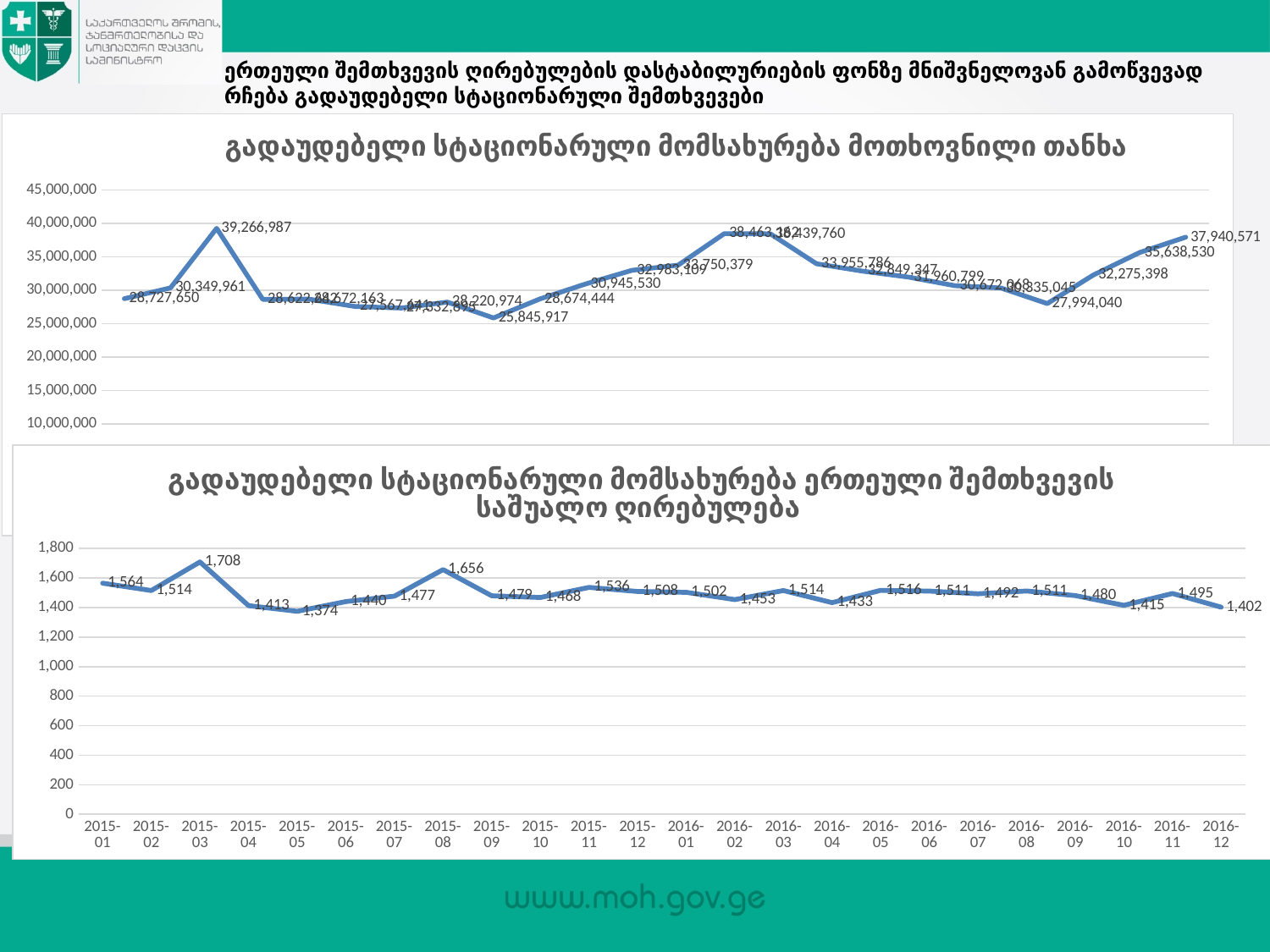

ერთეული შემთხვევის ღირებულების დასტაბილურიების ფონზე მნიშვნელოვან გამოწვევად რჩება გადაუდებელი სტაციონარული შემთხვევები

### Chart: გადაუდებელი სტაციონარული მომსახურება მოთხოვნილი თანხა

| Category | გადაუდებელი სტაციონარული მომსახურება |
|---|---|
| 2015-01 | 28727649.770000003 |
| 2015-02 | 30349961.27 |
| 2015-03 | 39266987.17 |
| 2015-04 | 28622642.259999998 |
| 2015-05 | 28672162.770000003 |
| 2015-06 | 27567641.369999997 |
| 2015-07 | 27332895.38 |
| 2015-08 | 28220974.03 |
| 2015-09 | 25845916.83 |
| 2015-10 | 28674443.74 |
| 2015-11 | 30945530.33 |
| 2015-12 | 32983109.17 |
| 2016-01 | 33750378.660000004 |
| 2016-02 | 38463161.76 |
| 2016-03 | 38439759.77 |
| 2016-04 | 33955785.739999995 |
| 2016-05 | 32849346.61 |
| 2016-06 | 31960799.009999998 |
| 2016-07 | 30672067.97 |
| 2016-08 | 30335045.03 |
| 2016-09 | 27994040.130000003 |
| 2016-10 | 32275397.740000002 |
| 2016-11 | 35638529.71 |
| 2016-12 | 37940570.69 |

### Chart: გადაუდებელი სტაციონარული მომსახურება ერთეული შემთხვევის საშუალო ღირებულება

| Category | გადაუდებელი სტაციონარული მომსახურება |
|---|---|
| 2015-01 | 1564.090475853433 |
| 2015-02 | 1514.469125249501 |
| 2015-03 | 1707.7058002087501 |
| 2015-04 | 1412.6964246582102 |
| 2015-05 | 1373.9116761703965 |
| 2015-06 | 1439.8642729551864 |
| 2015-07 | 1476.735392511751 |
| 2015-08 | 1656.2576459886145 |
| 2015-09 | 1478.853168736053 |
| 2015-10 | 1467.6994287761681 |
| 2015-11 | 1535.8345491091368 |
| 2015-12 | 1508.0060886064375 |
| 2016-01 | 1502.2869518383336 |
| 2016-02 | 1453.359597959569 |
| 2016-03 | 1514.270623202679 |
| 2016-04 | 1432.7940309717708 |
| 2016-05 | 1516.1703410874181 |
| 2016-06 | 1510.5061207996596 |
| 2016-07 | 1492.3401921860554 |
| 2016-08 | 1511.2362392268221 |
| 2016-09 | 1480.3045915075884 |
| 2016-10 | 1414.5949219845722 |
| 2016-11 | 1494.528629958903 |
| 2016-12 | 1401.779749131752 |